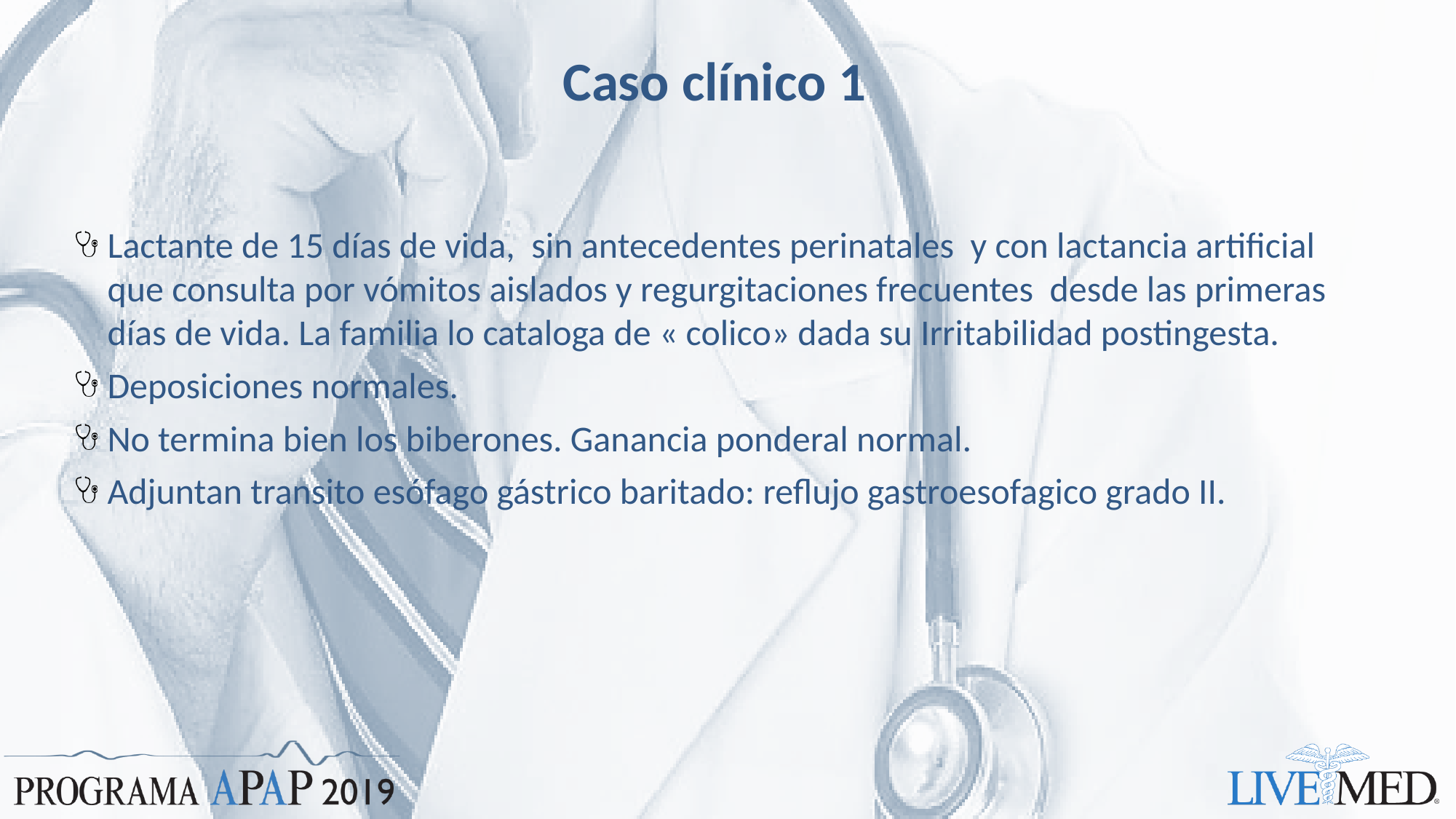

# Caso clínico 1
Lactante de 15 días de vida,  sin antecedentes perinatales  y con lactancia artificial que consulta por vómitos aislados y regurgitaciones frecuentes  desde las primeras  días de vida. La familia lo cataloga de « colico» dada su Irritabilidad postingesta.
Deposiciones normales.
No termina bien los biberones. Ganancia ponderal normal.
Adjuntan transito esófago gástrico baritado: reflujo gastroesofagico grado II.